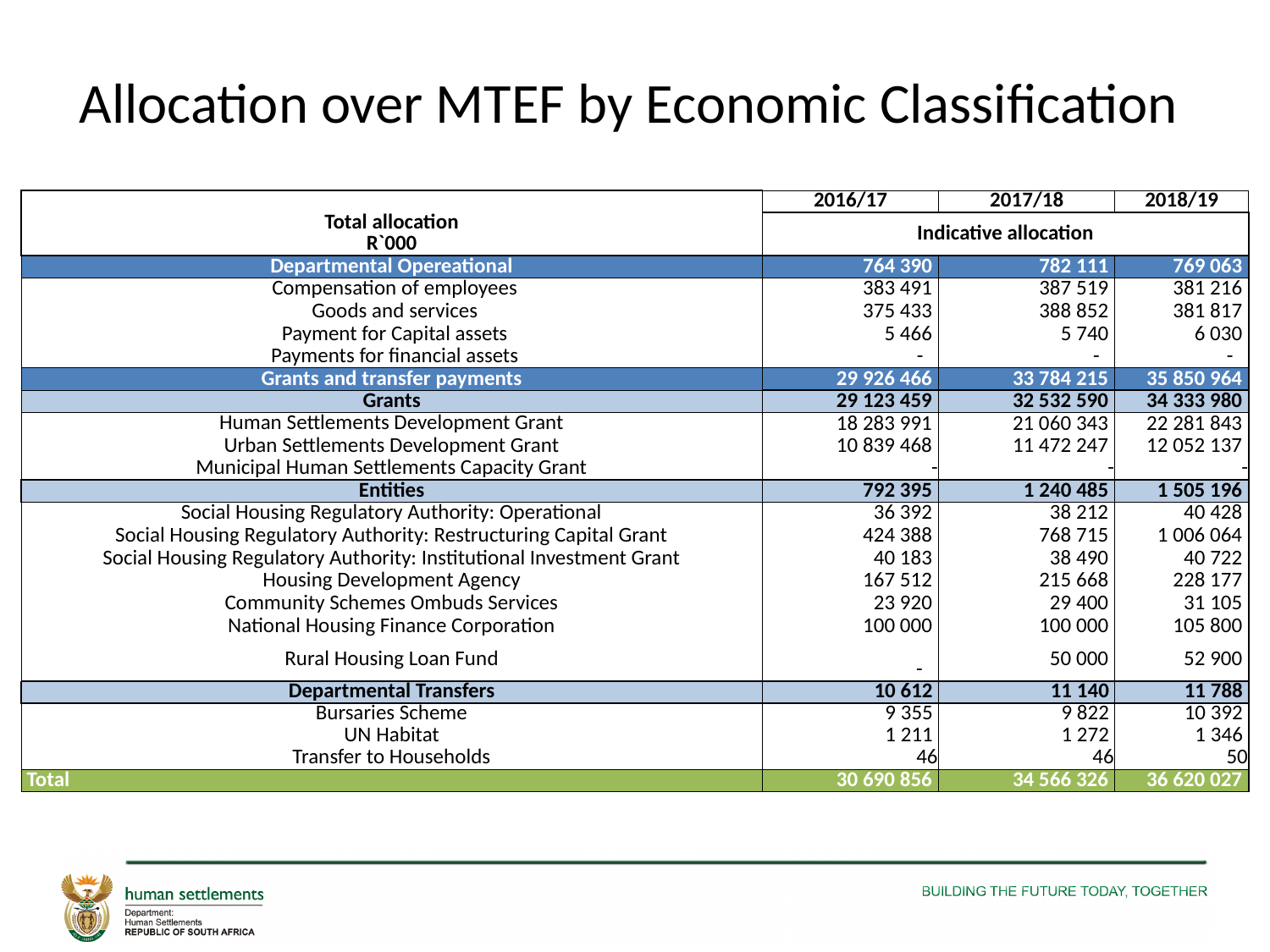

# Allocation over MTEF by Economic Classification
| Total allocation R`000 | 2016/17 | 2017/18 | 2018/19 |
| --- | --- | --- | --- |
|  | Indicative allocation |  |  |
| Departmental Opereational | 764 390 | 782 111 | 769 063 |
| Compensation of employees | 383 491 | 387 519 | 381 216 |
| Goods and services | 375 433 | 388 852 | 381 817 |
| Payment for Capital assets | 5 466 | 5 740 | 6 030 |
| Payments for financial assets | - | - | - |
| Grants and transfer payments | 29 926 466 | 33 784 215 | 35 850 964 |
| Grants | 29 123 459 | 32 532 590 | 34 333 980 |
| Human Settlements Development Grant | 18 283 991 | 21 060 343 | 22 281 843 |
| Urban Settlements Development Grant | 10 839 468 | 11 472 247 | 12 052 137 |
| Municipal Human Settlements Capacity Grant | - | - | - |
| Entities | 792 395 | 1 240 485 | 1 505 196 |
| Social Housing Regulatory Authority: Operational | 36 392 | 38 212 | 40 428 |
| Social Housing Regulatory Authority: Restructuring Capital Grant | 424 388 | 768 715 | 1 006 064 |
| Social Housing Regulatory Authority: Institutional Investment Grant | 40 183 | 38 490 | 40 722 |
| Housing Development Agency | 167 512 | 215 668 | 228 177 |
| Community Schemes Ombuds Services | 23 920 | 29 400 | 31 105 |
| National Housing Finance Corporation | 100 000 | 100 000 | 105 800 |
| Rural Housing Loan Fund | - | 50 000 | 52 900 |
| Departmental Transfers | 10 612 | 11 140 | 11 788 |
| Bursaries Scheme | 9 355 | 9 822 | 10 392 |
| UN Habitat | 1 211 | 1 272 | 1 346 |
| Transfer to Households | 46 | 46 | 50 |
| Total | 30 690 856 | 34 566 326 | 36 620 027 |